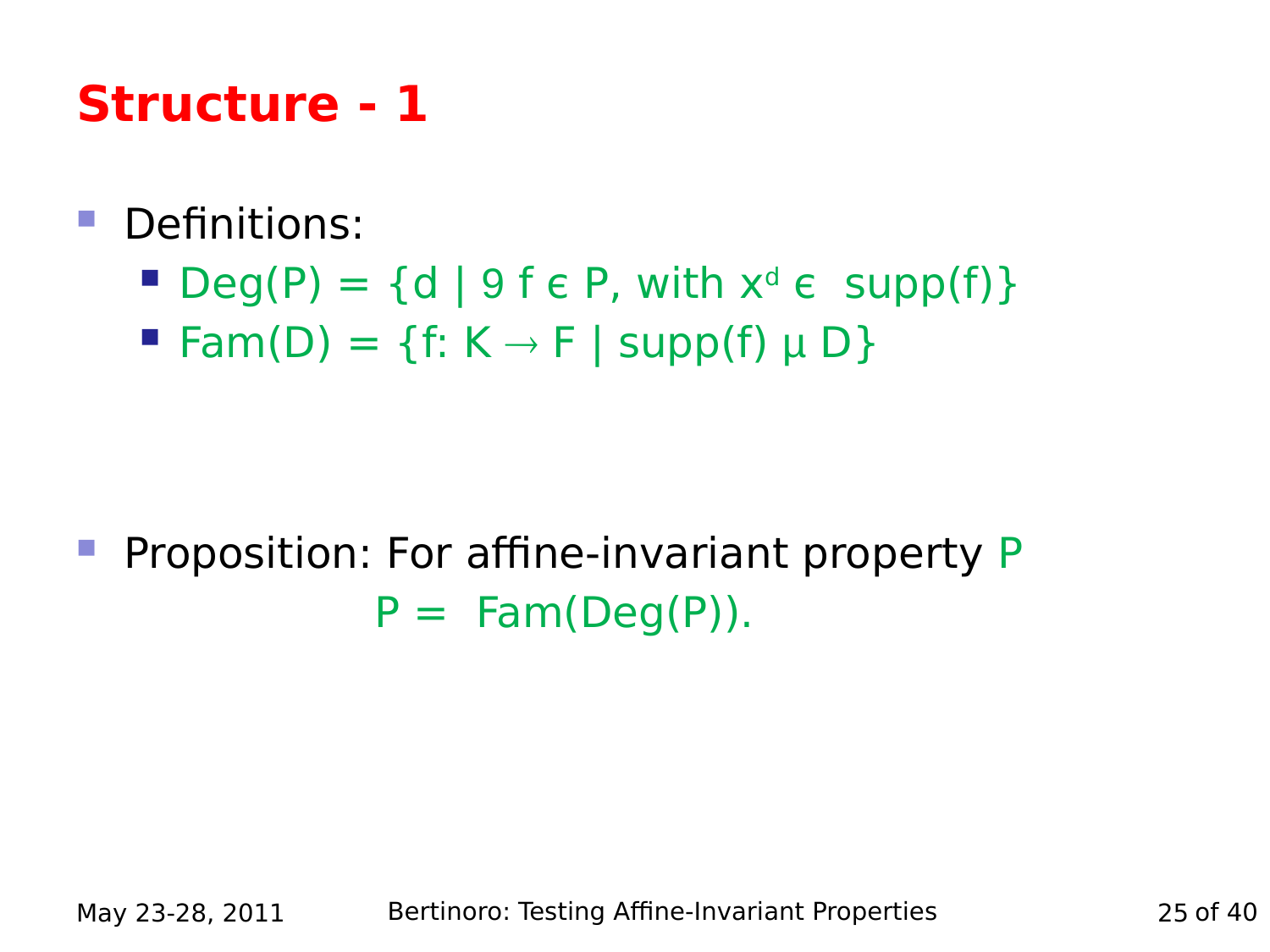

# Structure - 1
Definitions:
Deg(P) = {d | 9 f є P, with xd є  supp(f)}
Fam(D) = {f: K → F | supp(f) µ D}

Proposition: For affine-invariant property P
                      P =  Fam(Deg(P)).
Bertinoro: Testing Affine-Invariant Properties
May 23-28, 2011
25